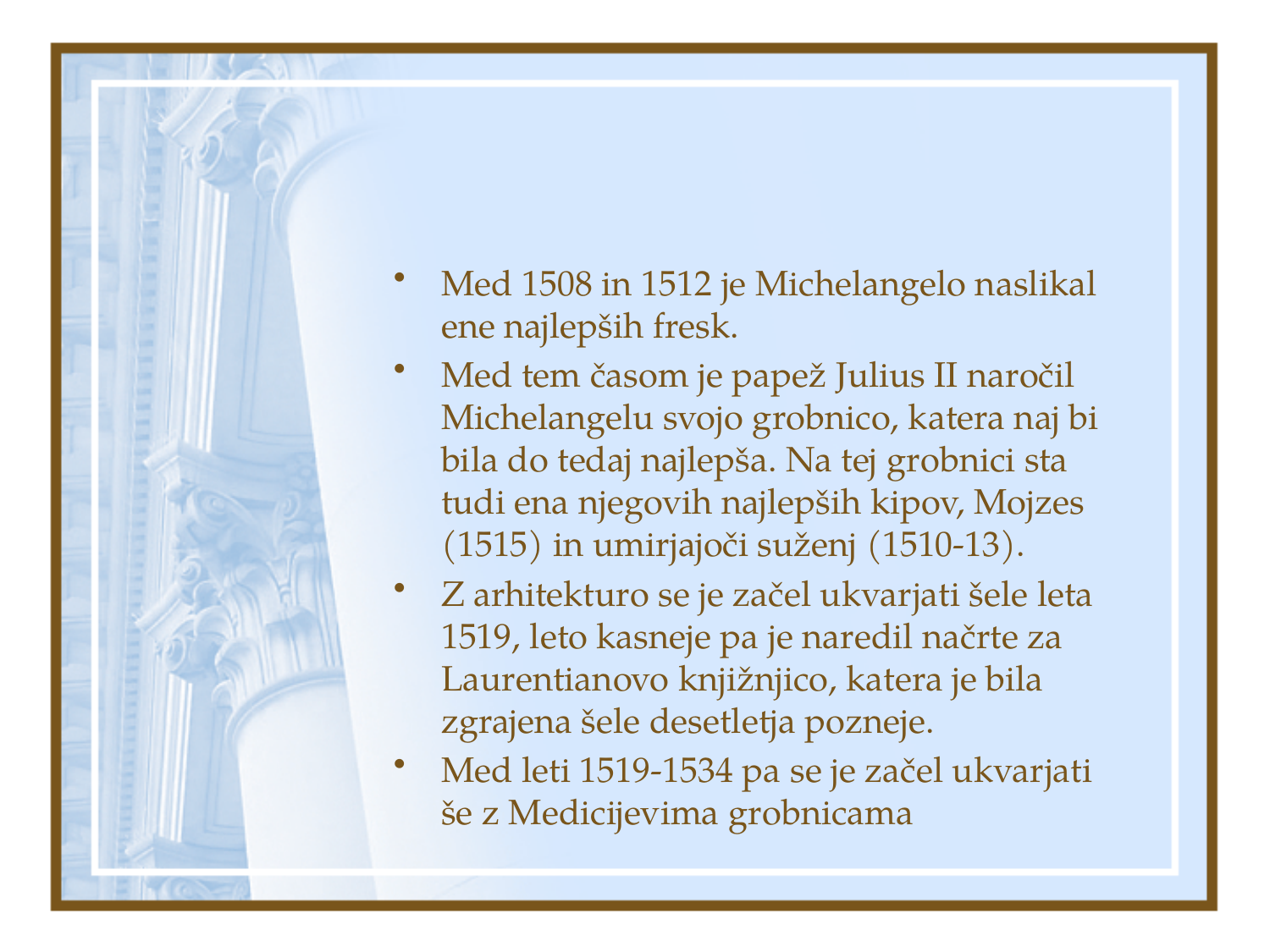

#
Med 1508 in 1512 je Michelangelo naslikal ene najlepših fresk.
Med tem časom je papež Julius II naročil Michelangelu svojo grobnico, katera naj bi bila do tedaj najlepša. Na tej grobnici sta tudi ena njegovih najlepših kipov, Mojzes (1515) in umirjajoči suženj (1510-13).
Z arhitekturo se je začel ukvarjati šele leta 1519, leto kasneje pa je naredil načrte za Laurentianovo knjižnjico, katera je bila zgrajena šele desetletja pozneje.
Med leti 1519-1534 pa se je začel ukvarjati še z Medicijevima grobnicama